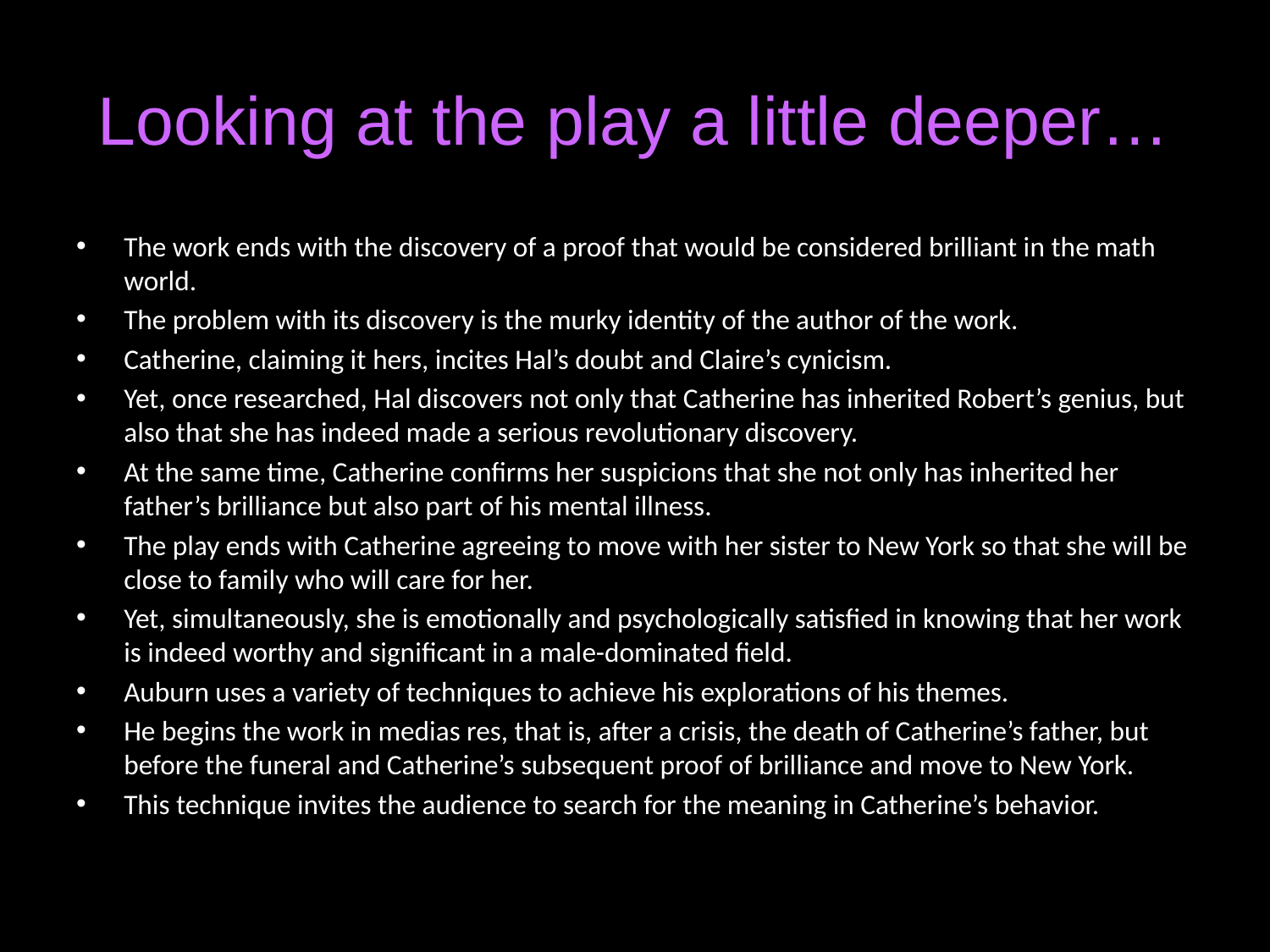

# Looking at the play a little deeper…
The work ends with the discovery of a proof that would be considered brilliant in the math world.
The problem with its discovery is the murky identity of the author of the work.
Catherine, claiming it hers, incites Hal’s doubt and Claire’s cynicism.
Yet, once researched, Hal discovers not only that Catherine has inherited Robert’s genius, but also that she has indeed made a serious revolutionary discovery.
At the same time, Catherine confirms her suspicions that she not only has inherited her father’s brilliance but also part of his mental illness.
The play ends with Catherine agreeing to move with her sister to New York so that she will be close to family who will care for her.
Yet, simultaneously, she is emotionally and psychologically satisfied in knowing that her work is indeed worthy and significant in a male-dominated field.
Auburn uses a variety of techniques to achieve his explorations of his themes.
He begins the work in medias res, that is, after a crisis, the death of Catherine’s father, but before the funeral and Catherine’s subsequent proof of brilliance and move to New York.
This technique invites the audience to search for the meaning in Catherine’s behavior.